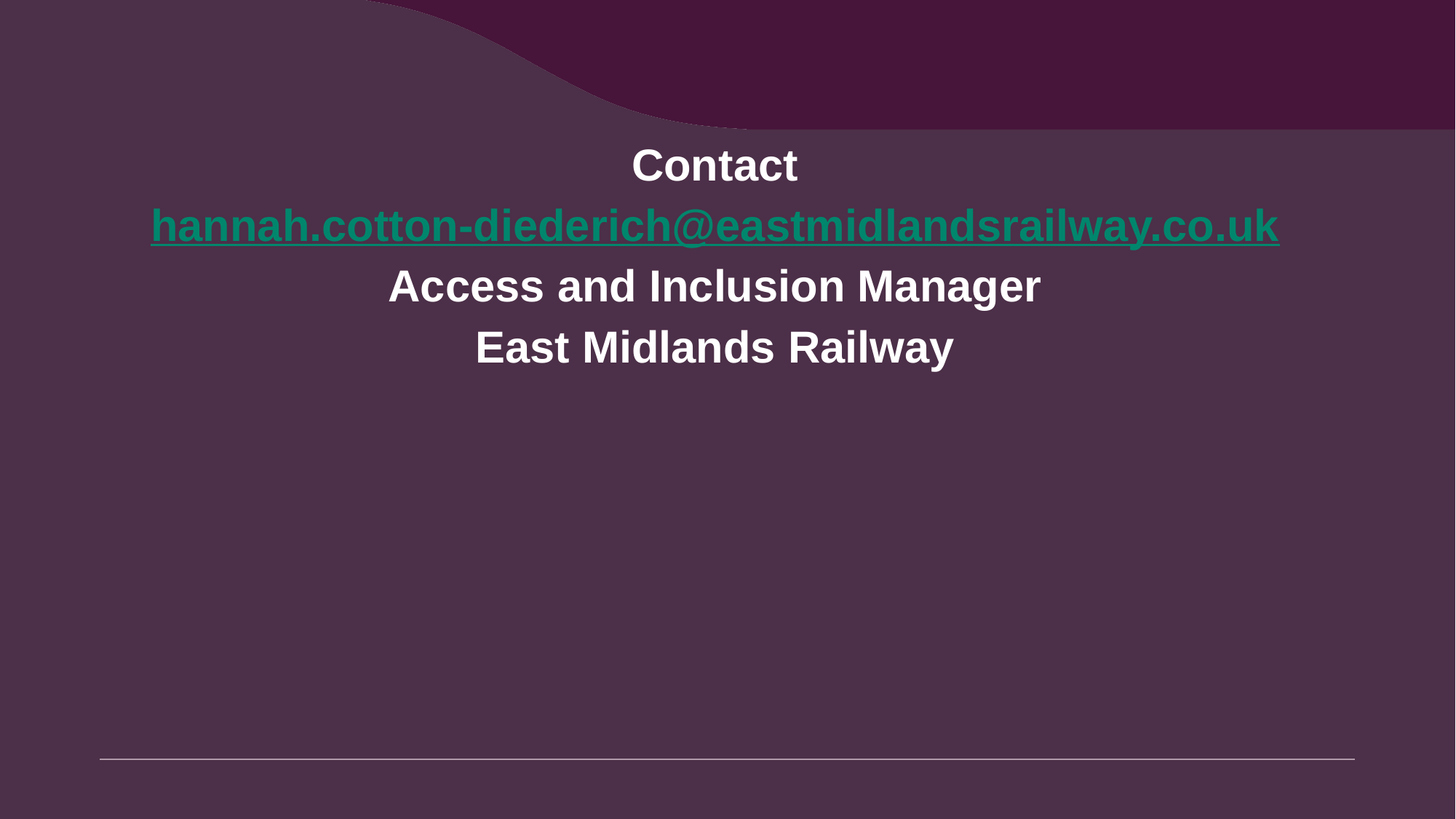

Contact
hannah.cotton-diederich@eastmidlandsrailway.co.uk
Access and Inclusion Manager
East Midlands Railway